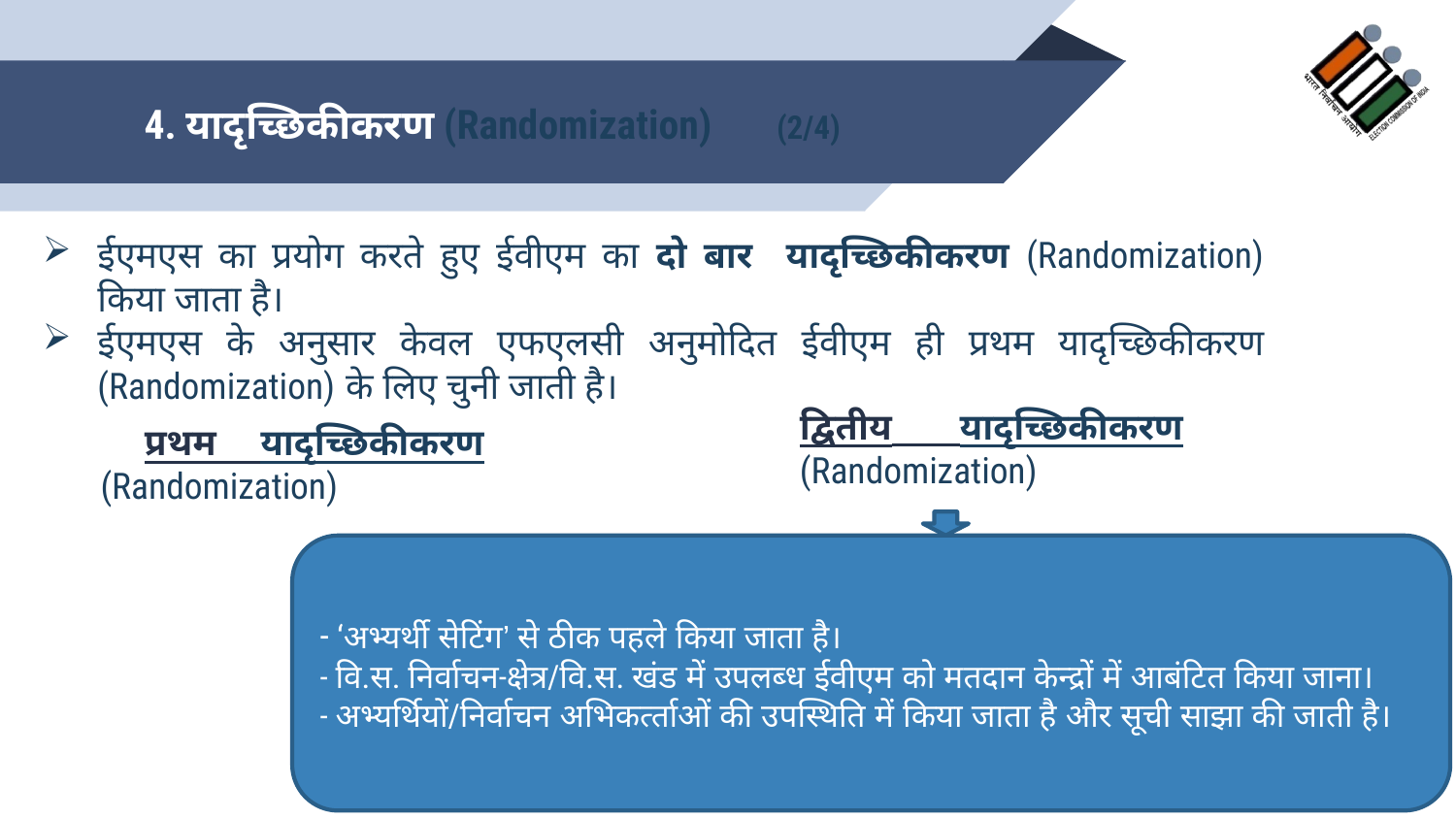

# 4. यादृच्छिकीकरण (Randomization)       (2/4)
ईएमएस का प्रयोग करते हुए ईवीएम का दो बार  यादृच्छिकीकरण (Randomization) किया जाता है।
ईएमएस के अनुसार केवल एफएलसी अनुमोदित ईवीएम ही प्रथम यादृच्छिकीकरण (Randomization) के लिए चुनी जाती है।

द्वितीय यादृच्छिकीकरण (Randomization)

 प्रथम यादृच्छिकीकरण (Randomization)

- ‘अभ्यर्थी सेटिंग’ से ठीक पहले किया जाता है।
- वि.स. निर्वाचन-क्षेत्र/वि.स. खंड में उपलब्‍ध ईवीएम को मतदान केन्‍द्रों में आबंटित किया जाना।
- अभ्‍यर्थियों/निर्वाचन अभिकर्त्‍ताओं की उपस्थिति में किया जाता है और सूची साझा की जाती है।
20